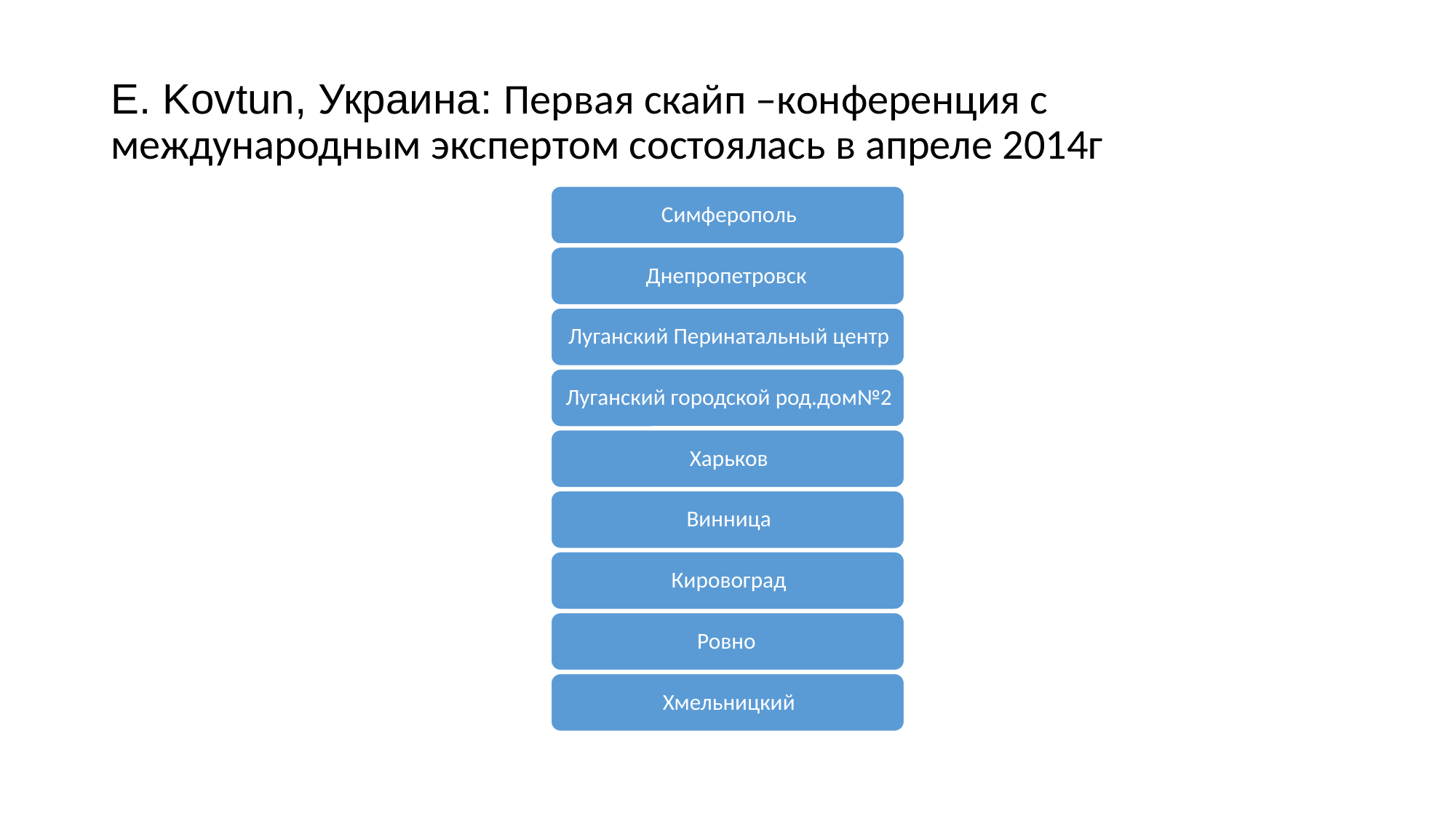

# E. Kovtun, Украина: Первая скайп –конференция с международным экспертом состоялась в апреле 2014г
Симферополь
Днепропетровск
Луганский Перинатальный центр
Луганский городской род.дом№2
Харьков
Винница
Кировоград
Ровно
Хмельницкий